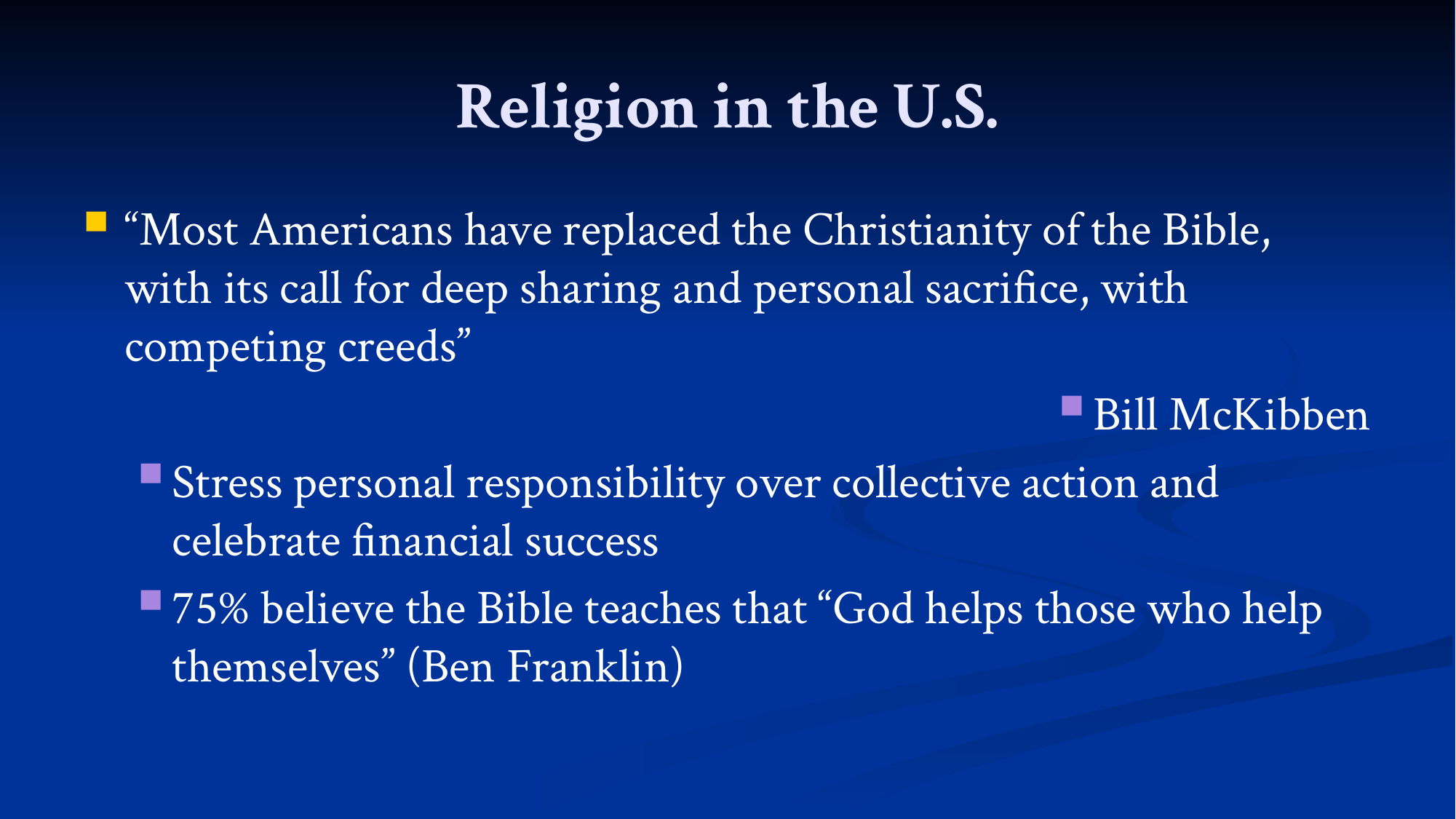

# Religion in the U.S.
“Most Americans have replaced the Christianity of the Bible, with its call for deep sharing and personal sacrifice, with competing creeds”
Bill McKibben
Stress personal responsibility over collective action and celebrate financial success
75% believe the Bible teaches that “God helps those who help themselves” (Ben Franklin)